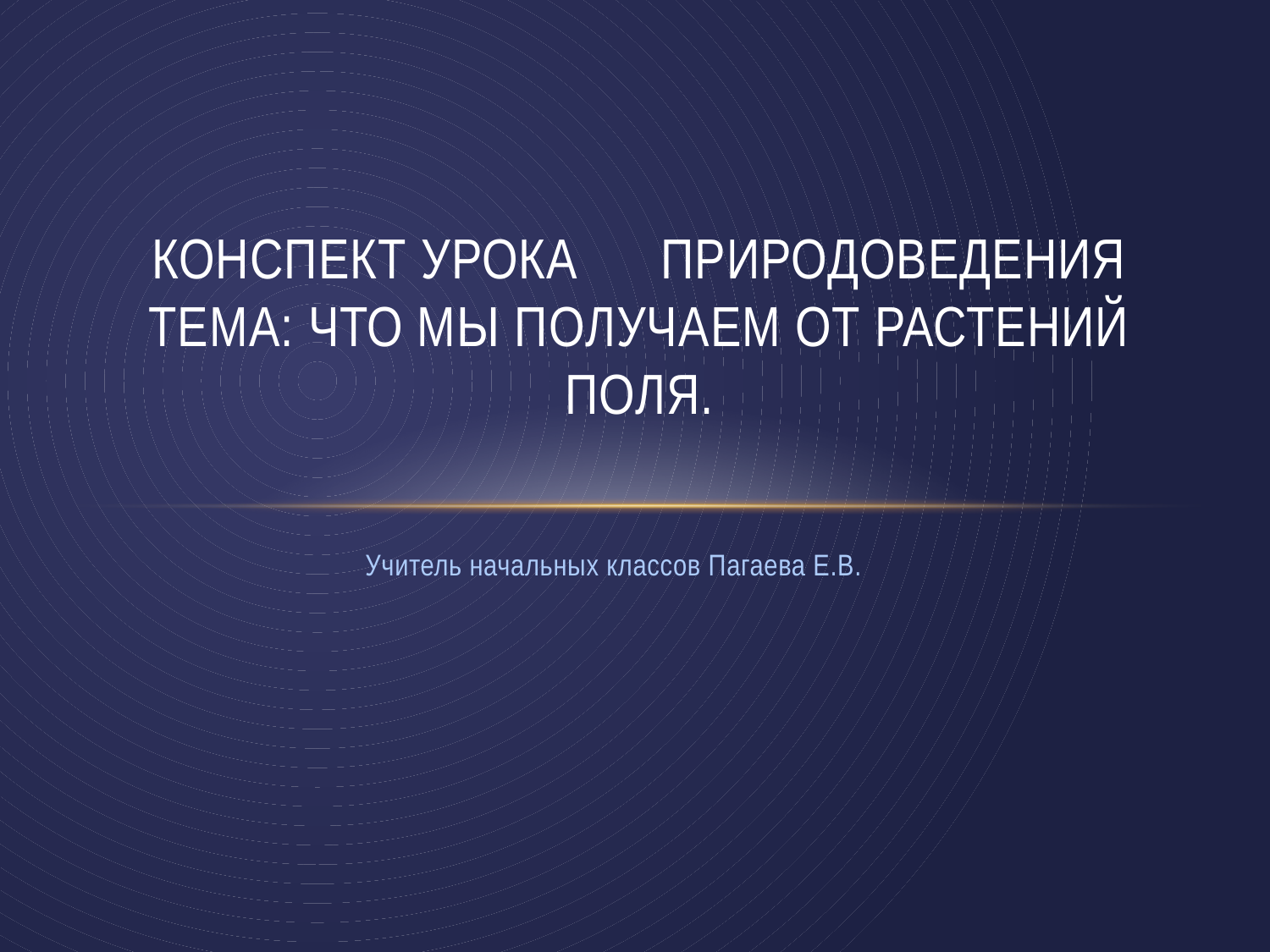

# Конспект урока      природоведения Тема: Что мы получаем от растений поля.
Учитель начальных классов Пагаева Е.В.